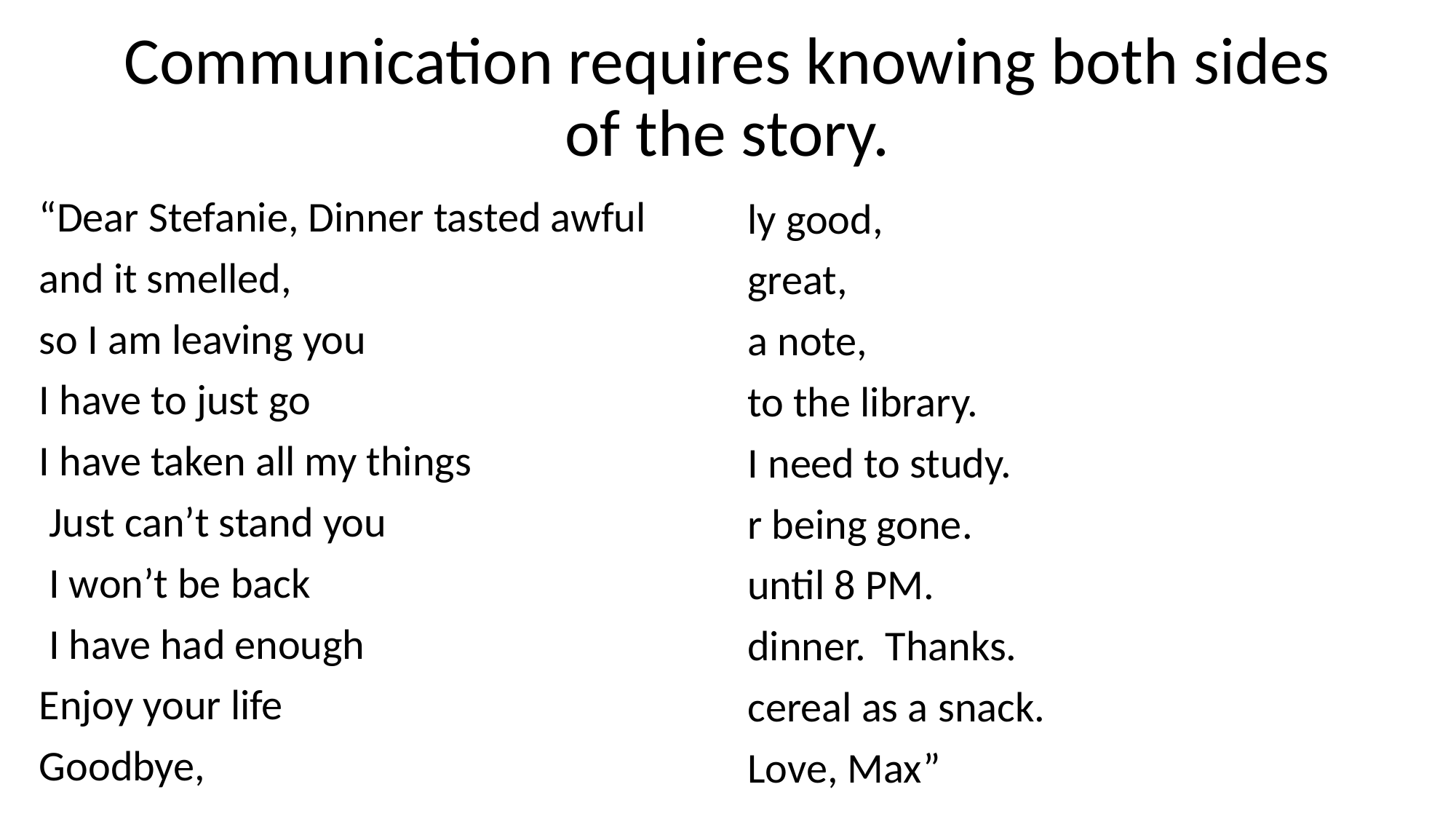

# Communication requires knowing both sides of the story.
“Dear Stefanie, Dinner tasted awful
and it smelled,
so I am leaving you
I have to just go
I have taken all my things
 Just can’t stand you
 I won’t be back
 I have had enough
Enjoy your life
Goodbye,
ly good,
great,
a note,
to the library.
I need to study.
r being gone.
until 8 PM.
dinner.  Thanks.
cereal as a snack.
Love, Max”